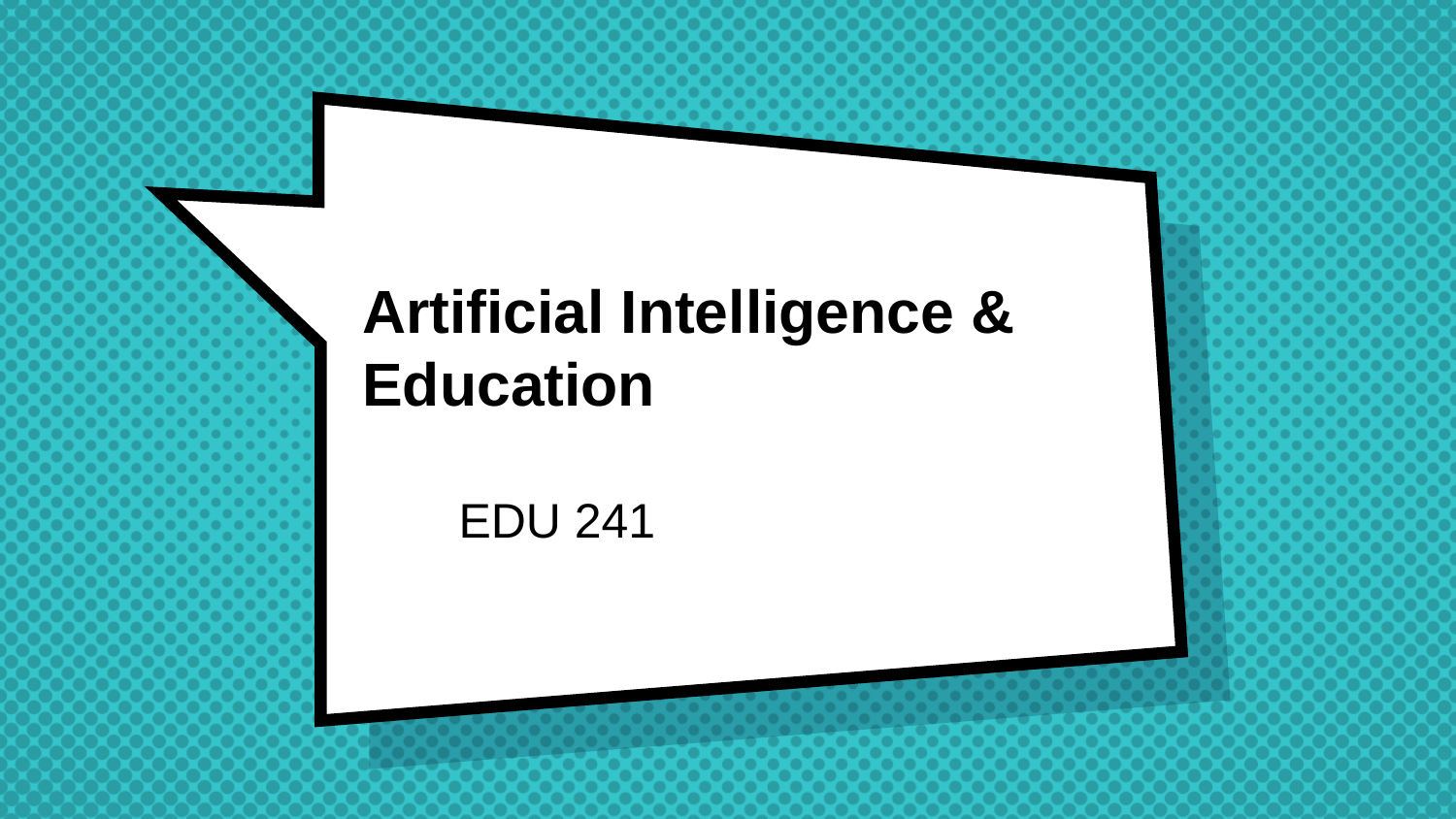

# Artificial Intelligence & Education
EDU 241